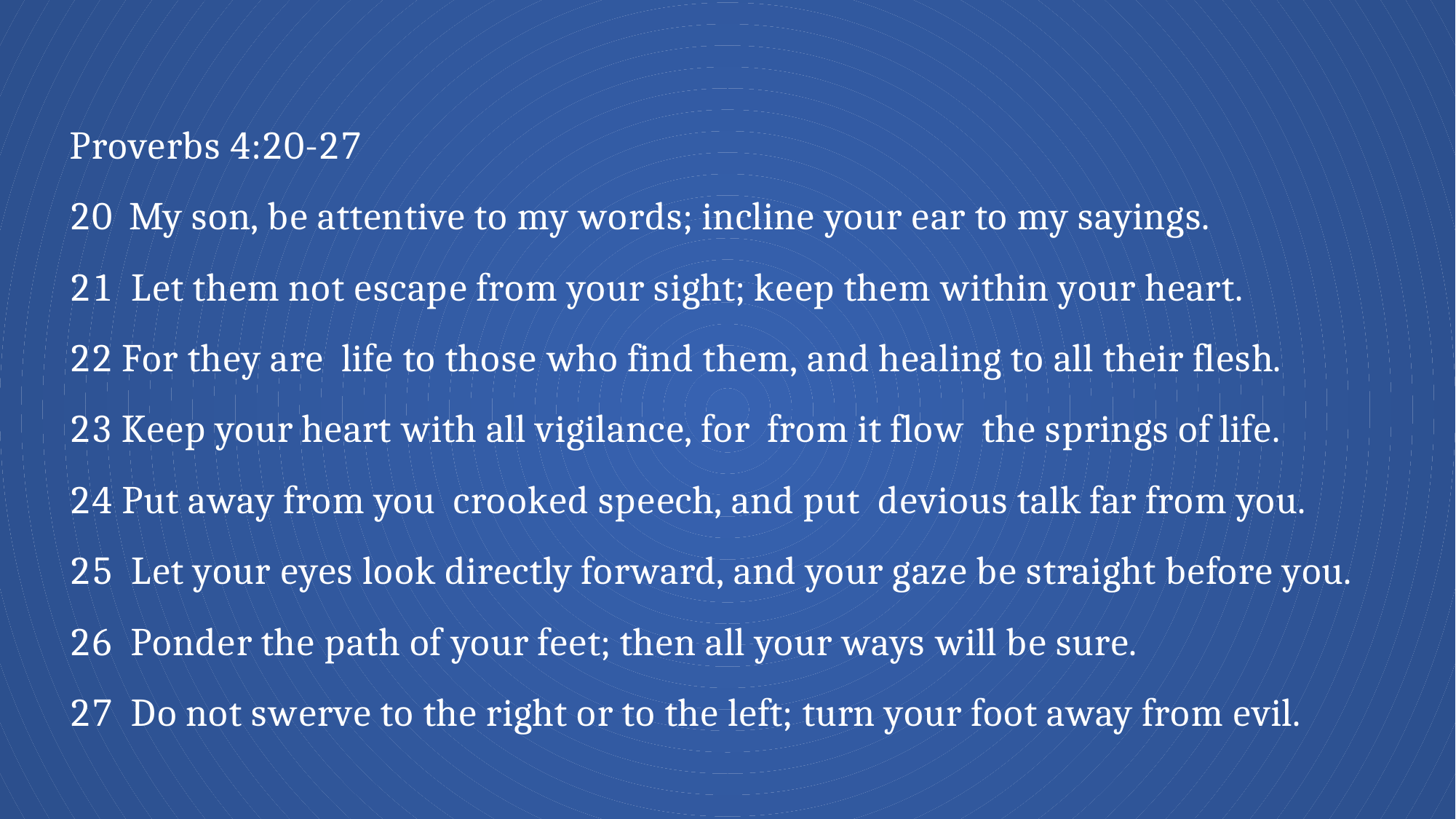

Proverbs 4:20-27
20  My son, be attentive to my words; incline your ear to my sayings.
21  Let them not escape from your sight; keep them within your heart.
22 For they are  life to those who find them, and healing to all their flesh.
23 Keep your heart with all vigilance, for  from it flow  the springs of life.
24 Put away from you  crooked speech, and put  devious talk far from you.
25  Let your eyes look directly forward, and your gaze be straight before you.
26  Ponder the path of your feet; then all your ways will be sure.
27  Do not swerve to the right or to the left; turn your foot away from evil.